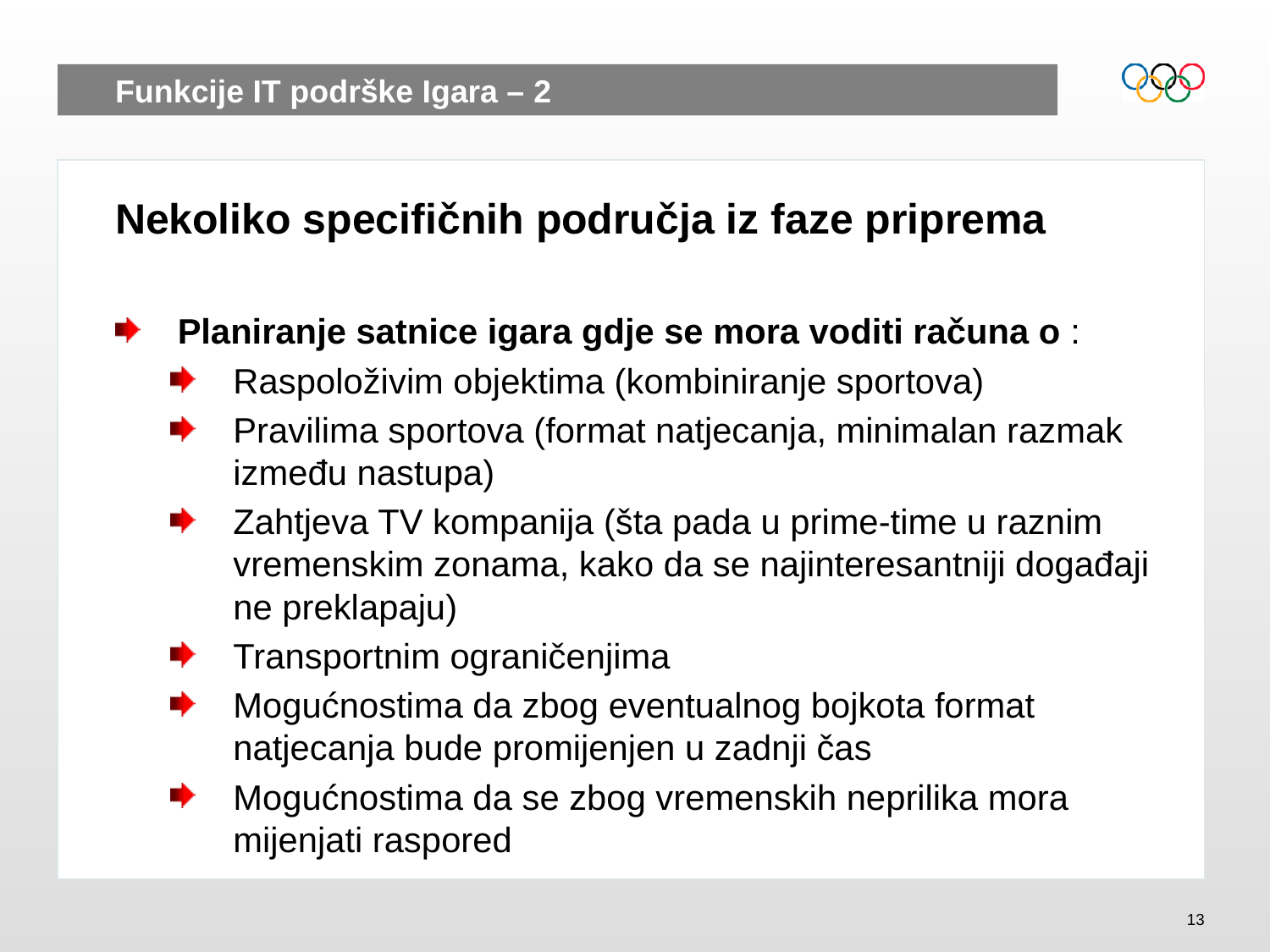

# Funkcije IT podrške Igara – 2
Nekoliko specifičnih područja iz faze priprema

Planiranje satnice igara gdje se mora voditi računa o :
Raspoloživim objektima (kombiniranje sportova)
Pravilima sportova (format natjecanja, minimalan razmak između nastupa)
Zahtjeva TV kompanija (šta pada u prime-time u raznim vremenskim zonama, kako da se najinteresantniji događaji ne preklapaju)
Transportnim ograničenjima
Mogućnostima da zbog eventualnog bojkota format natjecanja bude promijenjen u zadnji čas
Mogućnostima da se zbog vremenskih neprilika mora mijenjati raspored

13